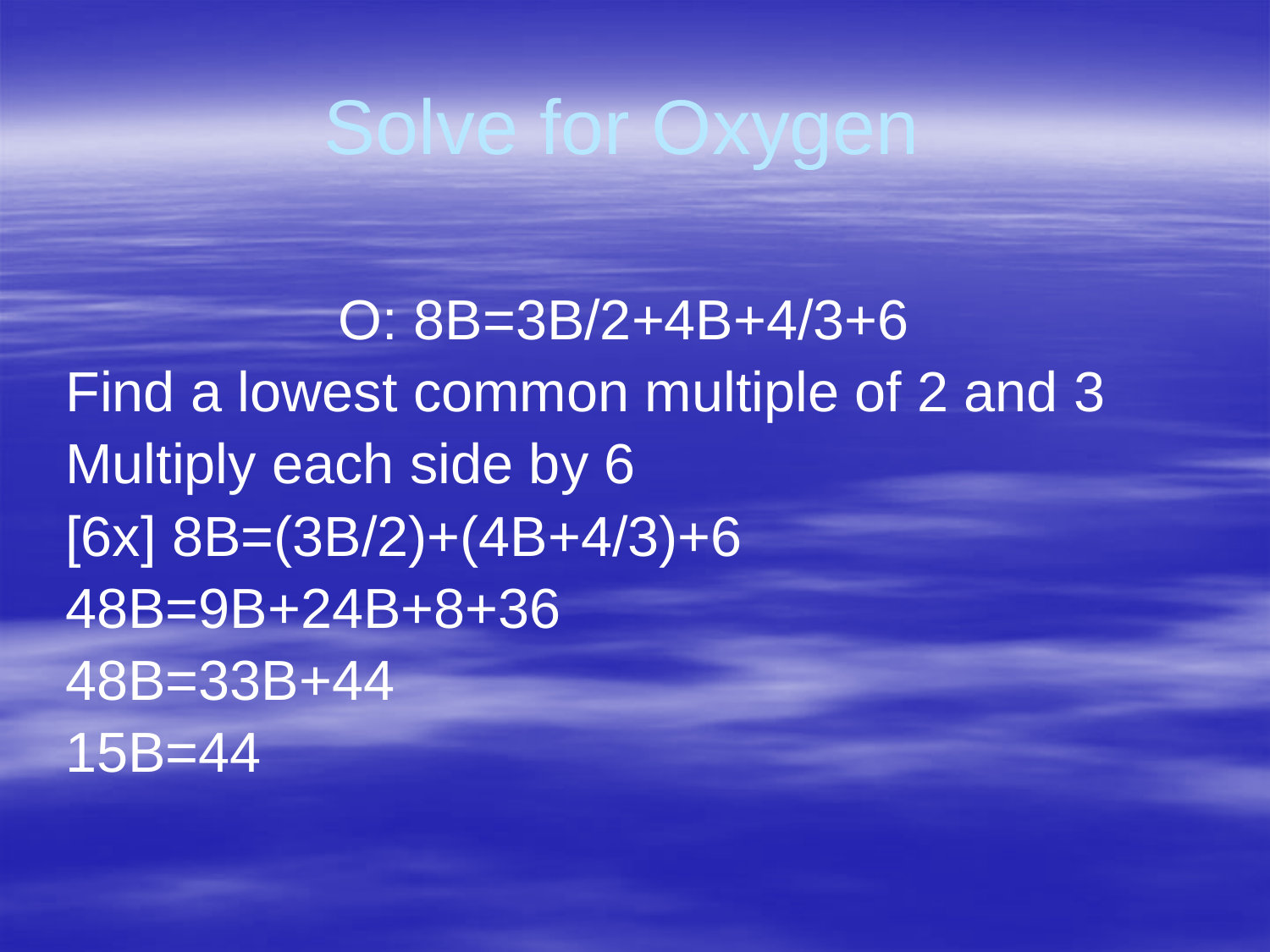

# Solve for Oxygen
O: 8B=3B/2+4B+4/3+6
Find a lowest common multiple of 2 and 3
Multiply each side by 6
[6x] 8B=(3B/2)+(4B+4/3)+6
48B=9B+24B+8+36
48B=33B+44
15B=44